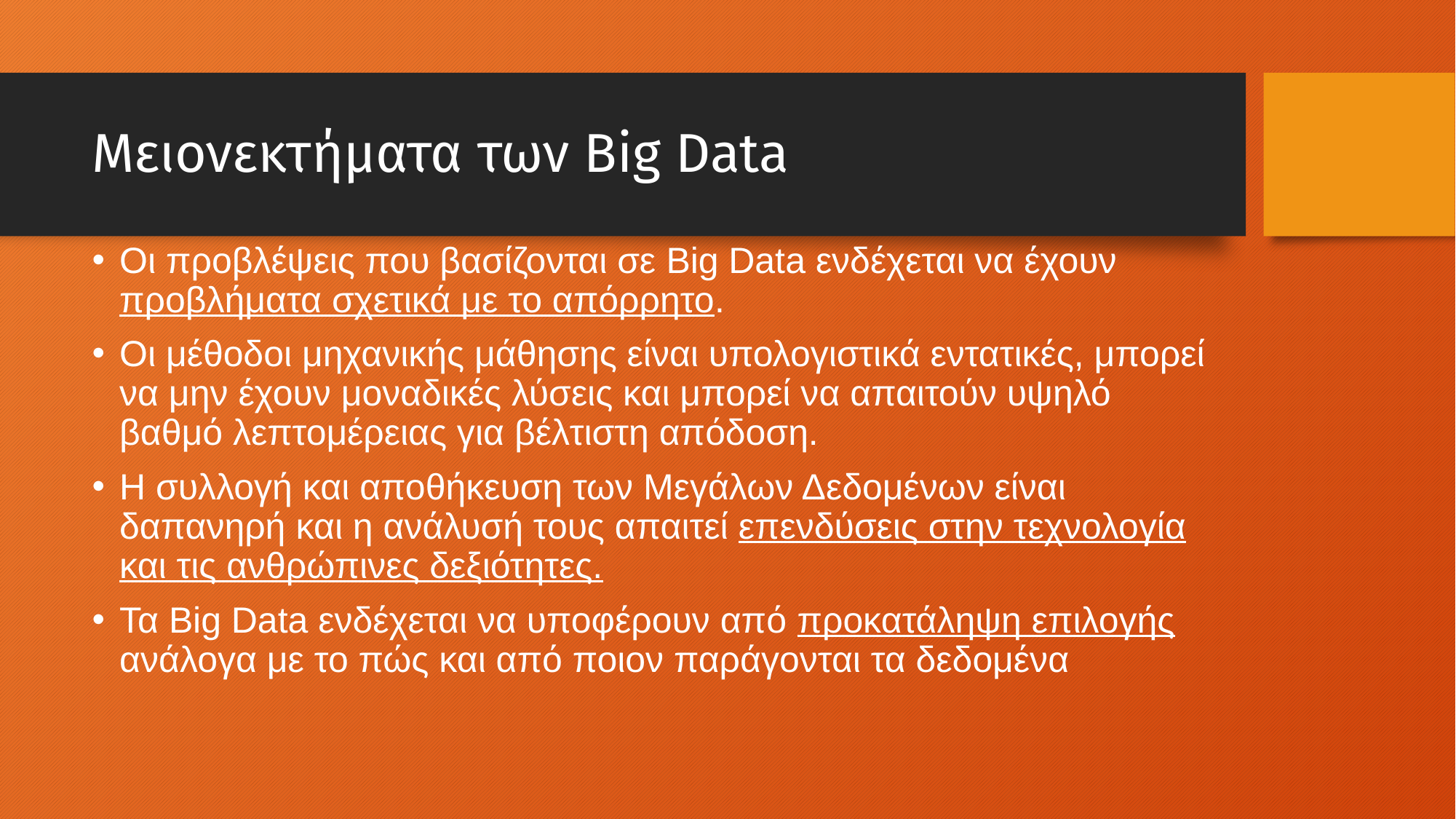

# Μειονεκτήματα των Big Data
Οι προβλέψεις που βασίζονται σε Big Data ενδέχεται να έχουν προβλήματα σχετικά με το απόρρητο.
Οι μέθοδοι μηχανικής μάθησης είναι υπολογιστικά εντατικές, μπορεί να μην έχουν μοναδικές λύσεις και μπορεί να απαιτούν υψηλό βαθμό λεπτομέρειας για βέλτιστη απόδοση.
Η συλλογή και αποθήκευση των Μεγάλων Δεδομένων είναι δαπανηρή και η ανάλυσή τους απαιτεί επενδύσεις στην τεχνολογία και τις ανθρώπινες δεξιότητες.
Τα Big Data ενδέχεται να υποφέρουν από προκατάληψη επιλογής ανάλογα με το πώς και από ποιον παράγονται τα δεδομένα